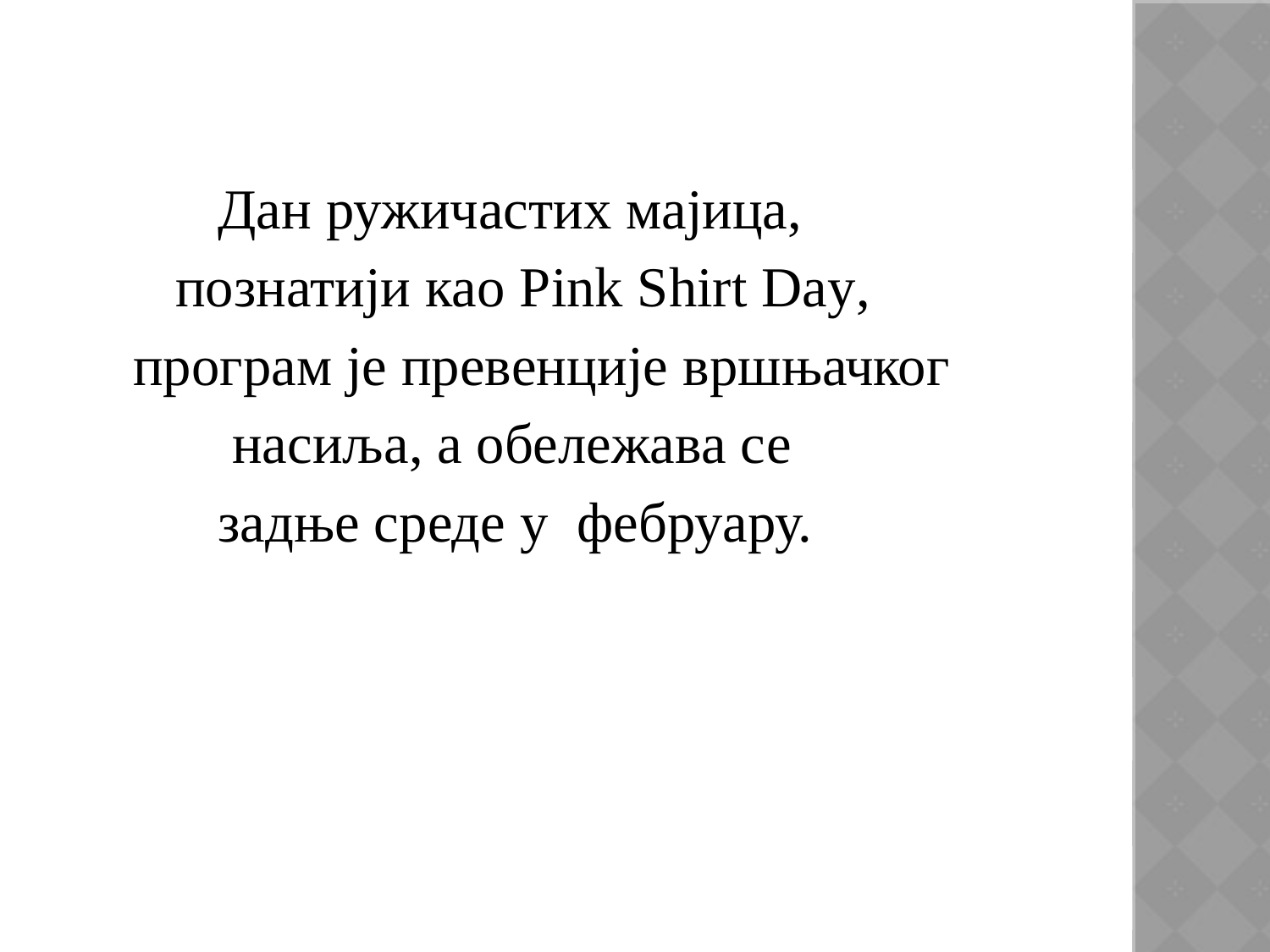

Дан ружичастих мајица,
       познатији као Pink Shirt Day,
    програм је превенције вршњачког
           насиља, а обележава се
          задње среде у  фебруару.